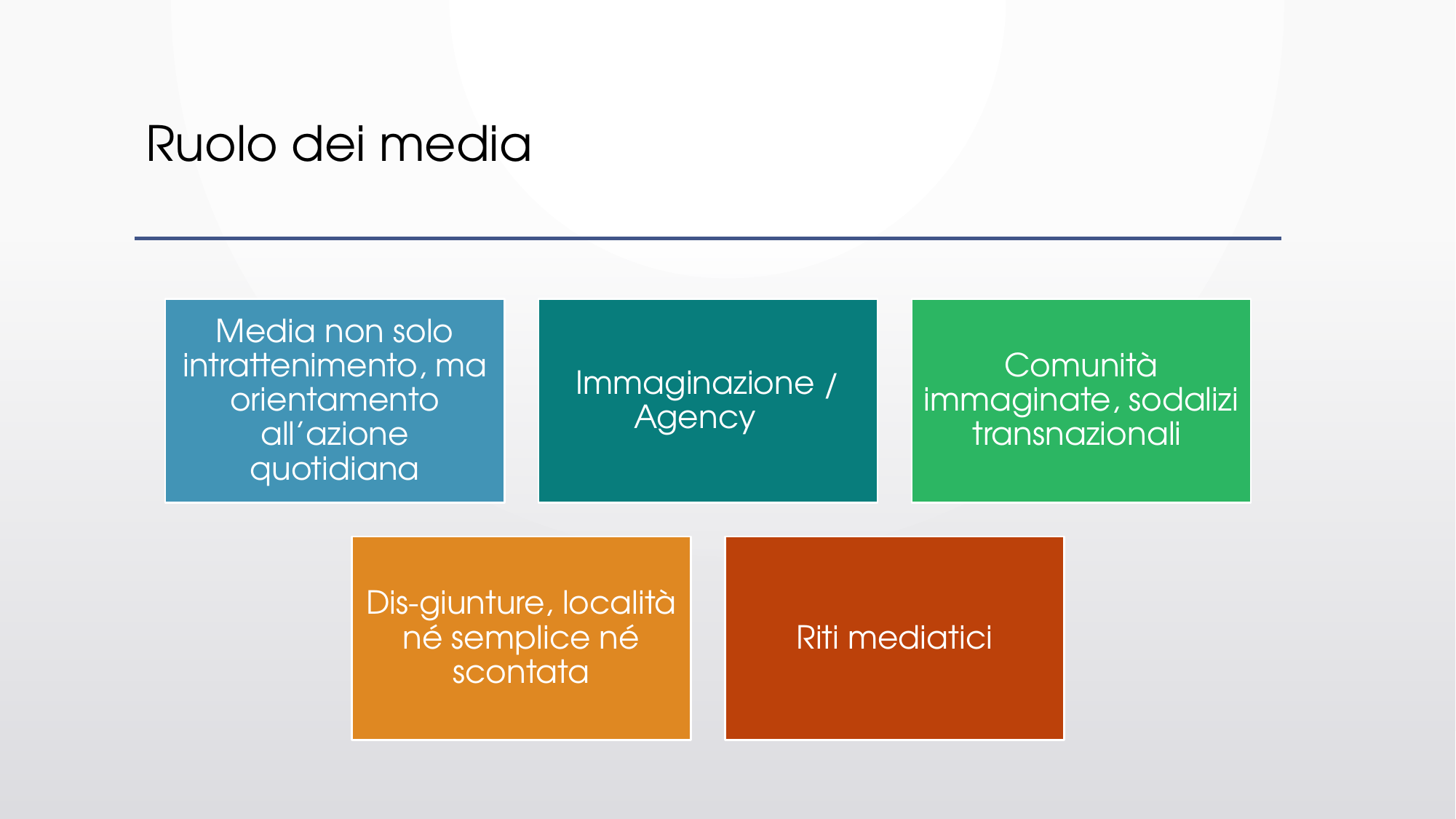

# Ruolo dei media

Media non solo intrattenimento, ma orientamento all’azione quotidiana
Immaginazione / Agency
Comunità immaginate, sodalizi transnazionali
Dis-giunture, località né semplice né scontata
Riti mediatici